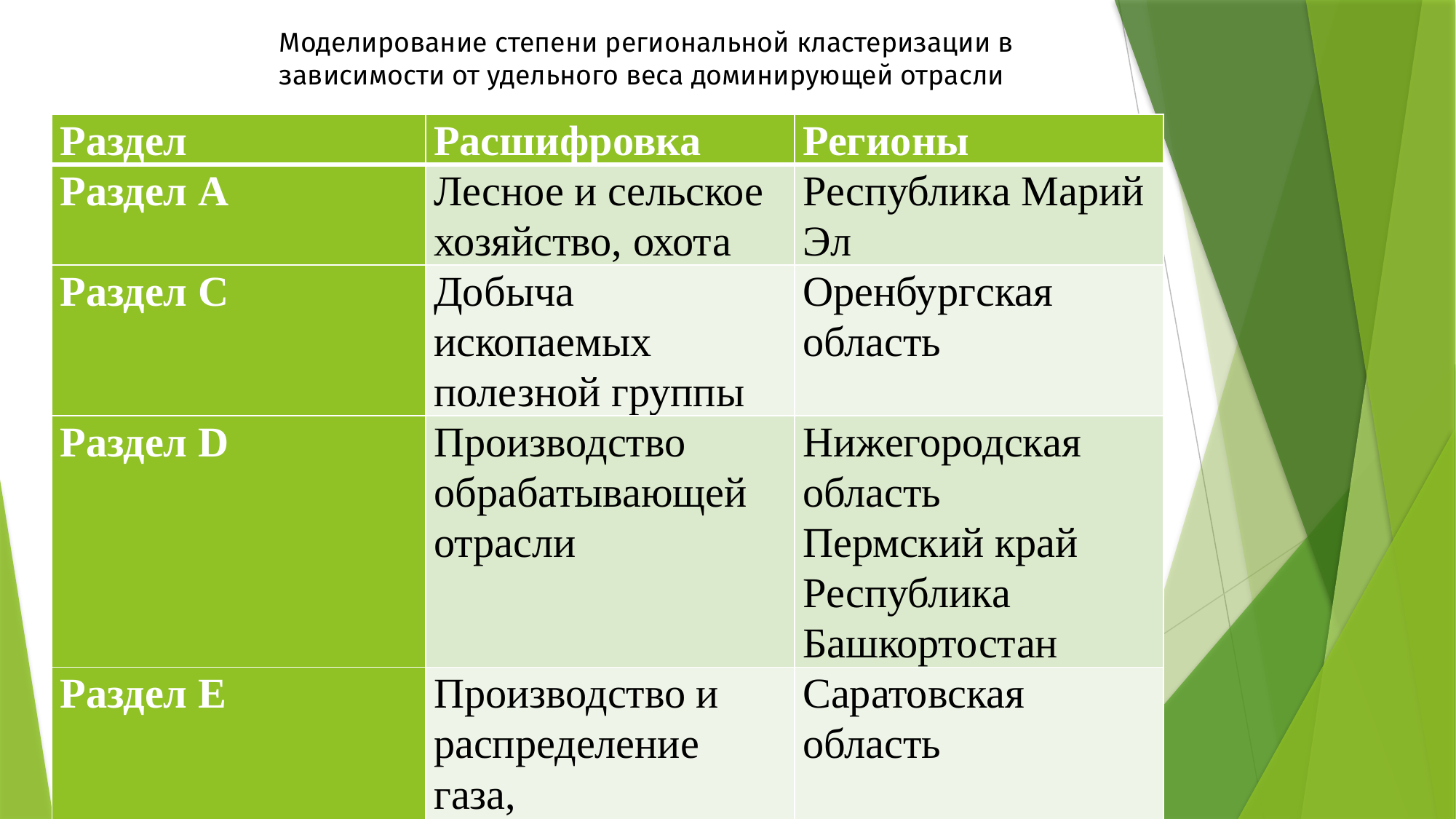

Моделирование степени региональной кластеризации в зависимости от удельного веса доминирующей отрасли
| Раздел | Расшифровка | Регионы |
| --- | --- | --- |
| Раздел A | Лесное и сельское хозяйство, охота | Республика Марий Эл |
| Раздел C | Добыча ископаемых полезной группы | Оренбургская область |
| Раздел D | Производство обрабатывающей отрасли | Нижегородская область Пермский край Республика Башкортостан |
| Раздел E | Производство и распределение газа, электроэнергии и воды | Саратовская область |
| Раздел I | Связь и транспорт | Ульяновская область |
| Раздел M | Работа в сфере образования | Республика Марий Эл |
| Раздел N | Работа в сфере здравоохранения, предоставления соцуслуг | Кировская область |